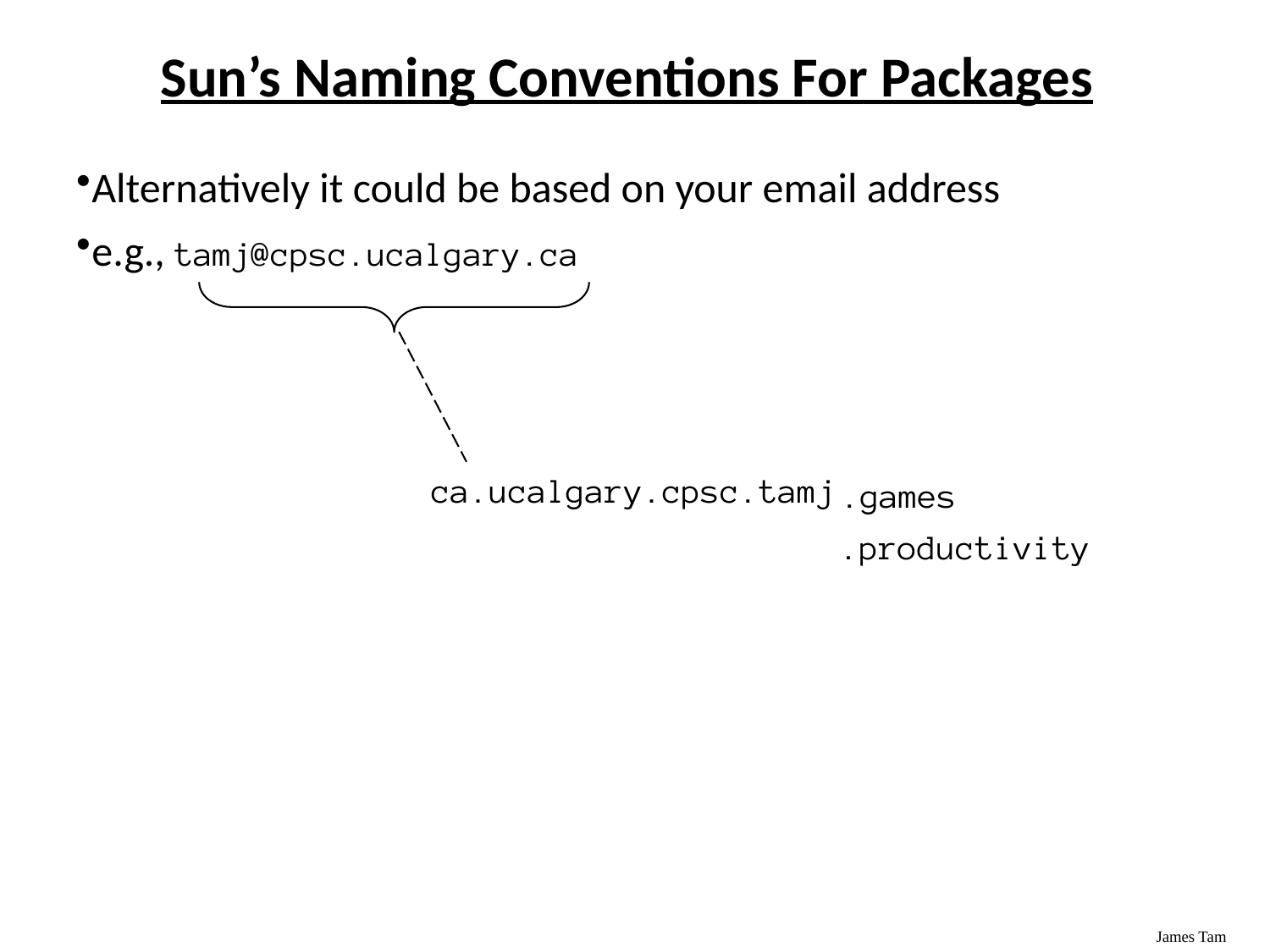

# Sun’s Naming Conventions For Packages
Alternatively it could be based on your email address
e.g., tamj@cpsc.ucalgary.ca

ca.ucalgary.cpsc.tamj
.games
.productivity